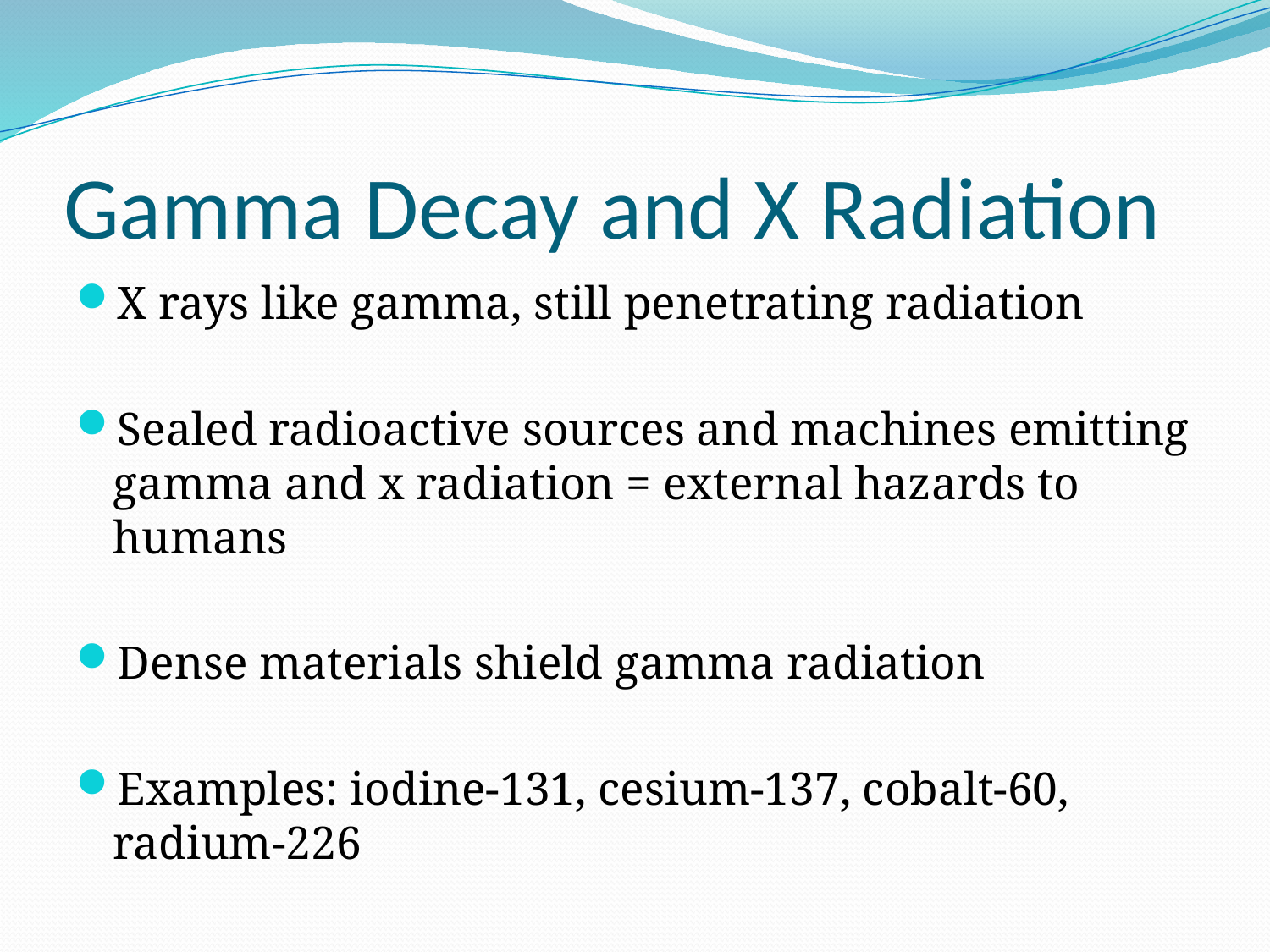

# Gamma Decay and X Radiation
X rays like gamma, still penetrating radiation

Sealed radioactive sources and machines emitting gamma and x radiation = external hazards to humans

Dense materials shield gamma radiation

Examples: iodine-131, cesium-137, cobalt-60, radium-226